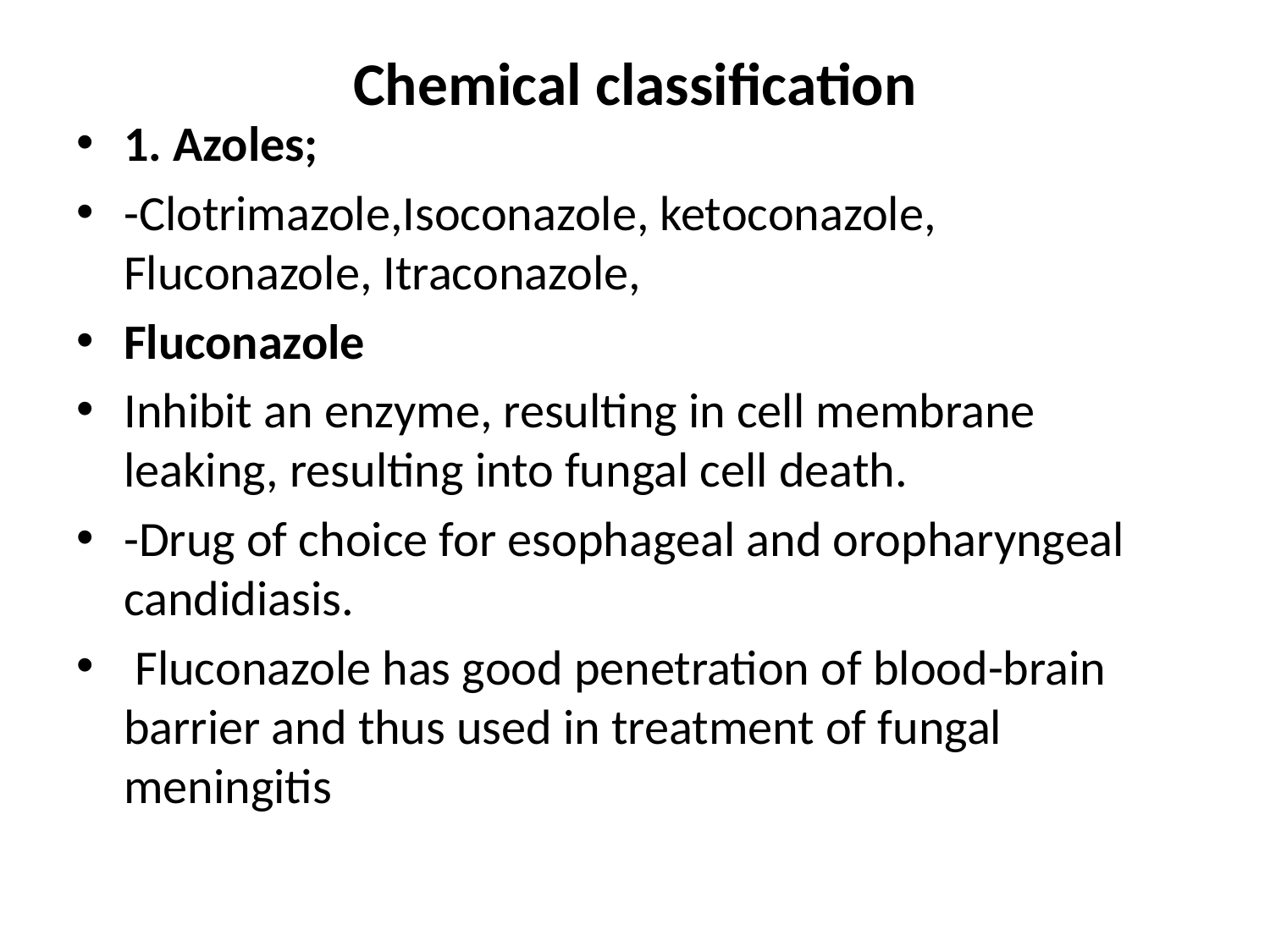

# Chemical classification
1. Azoles;
-Clotrimazole,Isoconazole, ketoconazole, Fluconazole, Itraconazole,
Fluconazole
Inhibit an enzyme, resulting in cell membrane leaking, resulting into fungal cell death.
-Drug of choice for esophageal and oropharyngeal candidiasis.
 Fluconazole has good penetration of blood-brain barrier and thus used in treatment of fungal meningitis